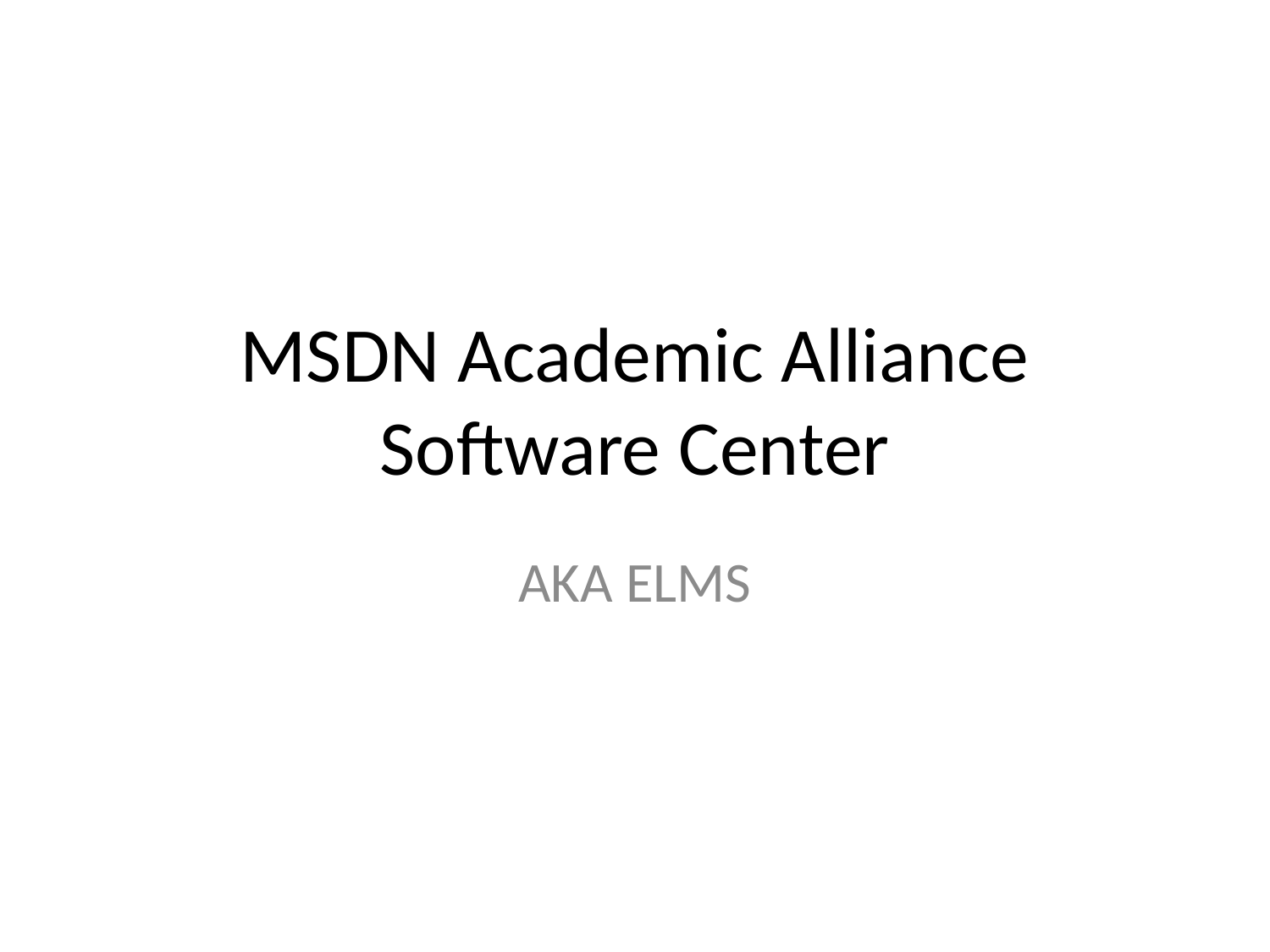

# MSDN Academic Alliance Software Center
AKA ELMS